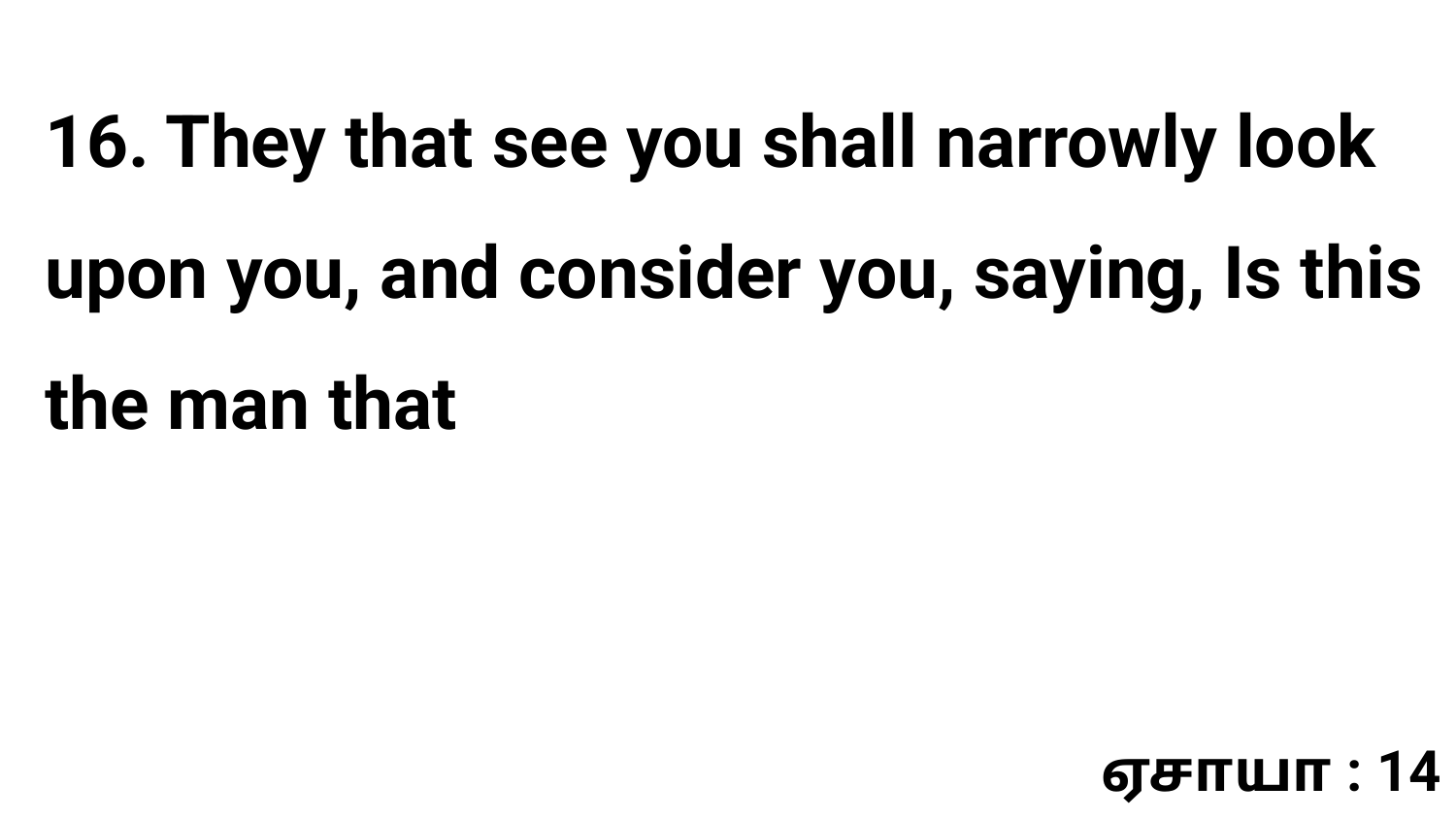

16. They that see you shall narrowly look upon you, and consider you, saying, Is this the man that
ஏசாயா : 14